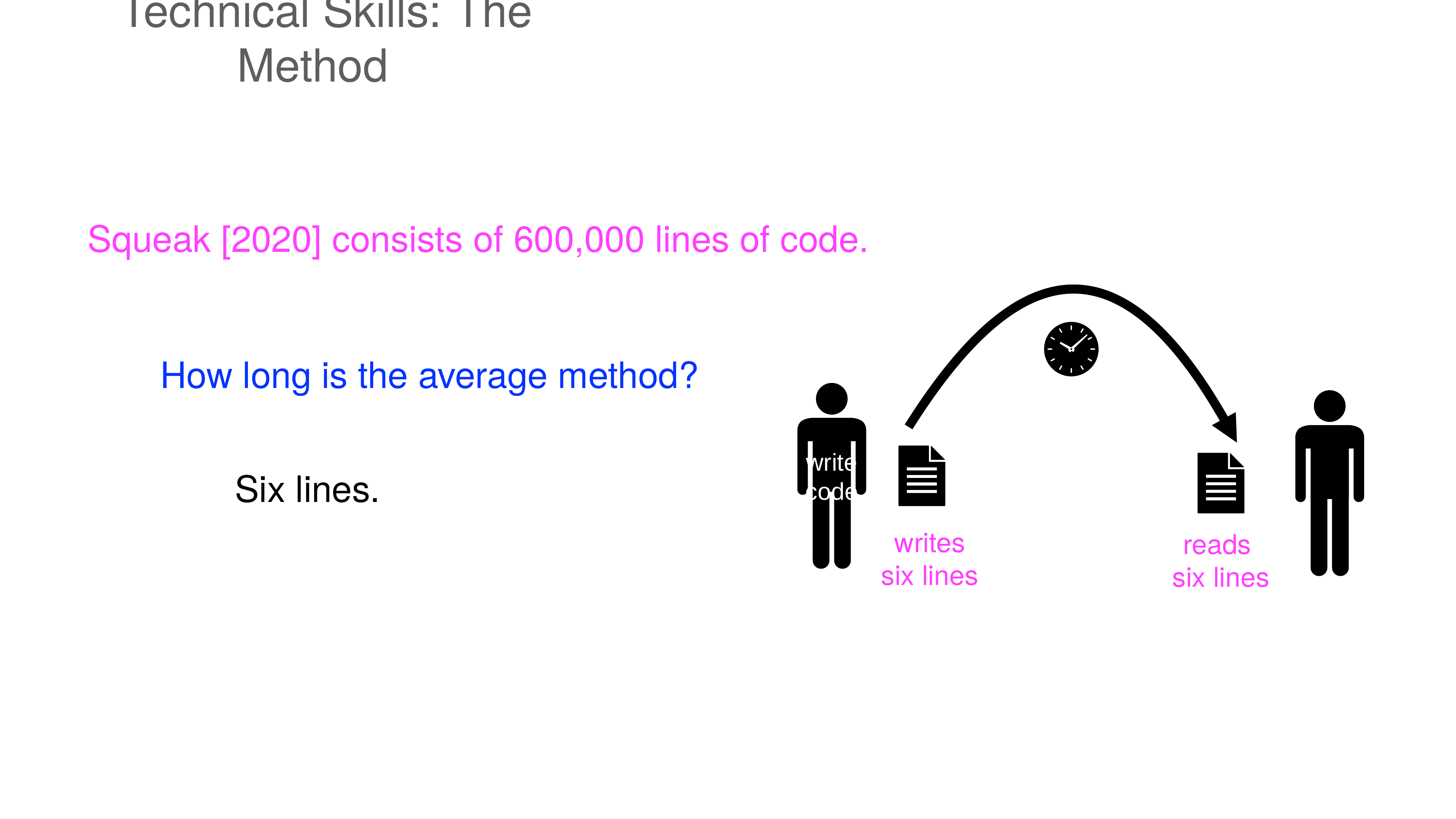

Technical Skills: The Method
Squeak [2020] consists of 600,000 lines of code.

How long is the average method?
write code

Six lines.
writes
six lines
reads
six lines